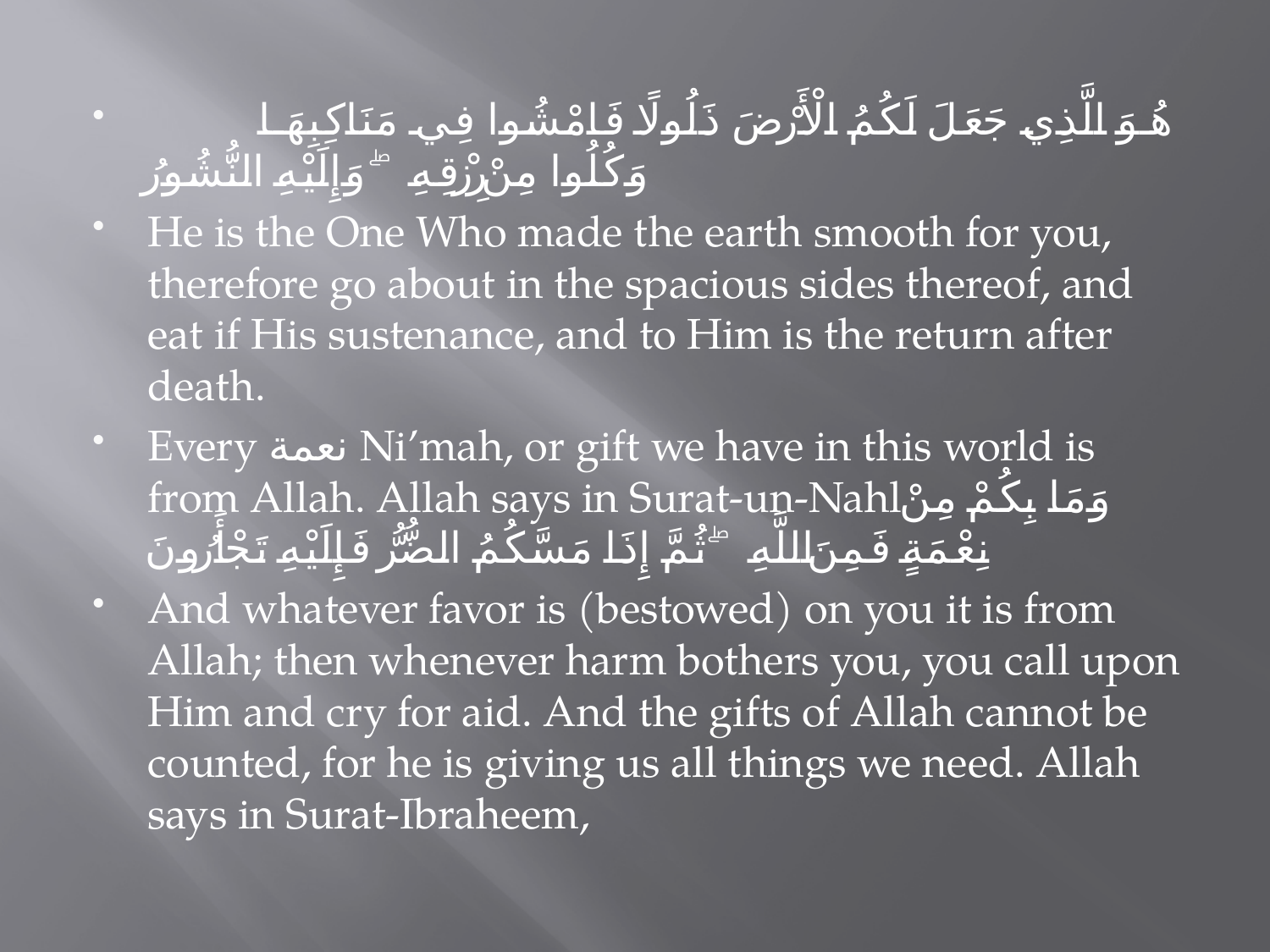

هُوَ الَّذِي جَعَلَ لَكُمُ الْأَرْضَ ذَلُولًا فَامْشُوا فِي مَنَاكِبِهَا وَكُلُوا مِنْ رِزْقِهِ ۖ وَإِلَيْهِ النُّشُورُ
He is the One Who made the earth smooth for you, therefore go about in the spacious sides thereof, and eat if His sustenance, and to Him is the return after death.
Every نعمة Ni’mah, or gift we have in this world is from Allah. Allah says in Surat-un-Nahlوَمَا بِكُمْ مِنْ نِعْمَةٍ فَمِنَ اللَّهِ ۖ ثُمَّ إِذَا مَسَّكُمُ الضُّرُّ فَإِلَيْهِ تَجْأَرُونَ
And whatever favor is (bestowed) on you it is from Allah; then whenever harm bothers you, you call upon Him and cry for aid. And the gifts of Allah cannot be counted, for he is giving us all things we need. Allah says in Surat-Ibraheem,